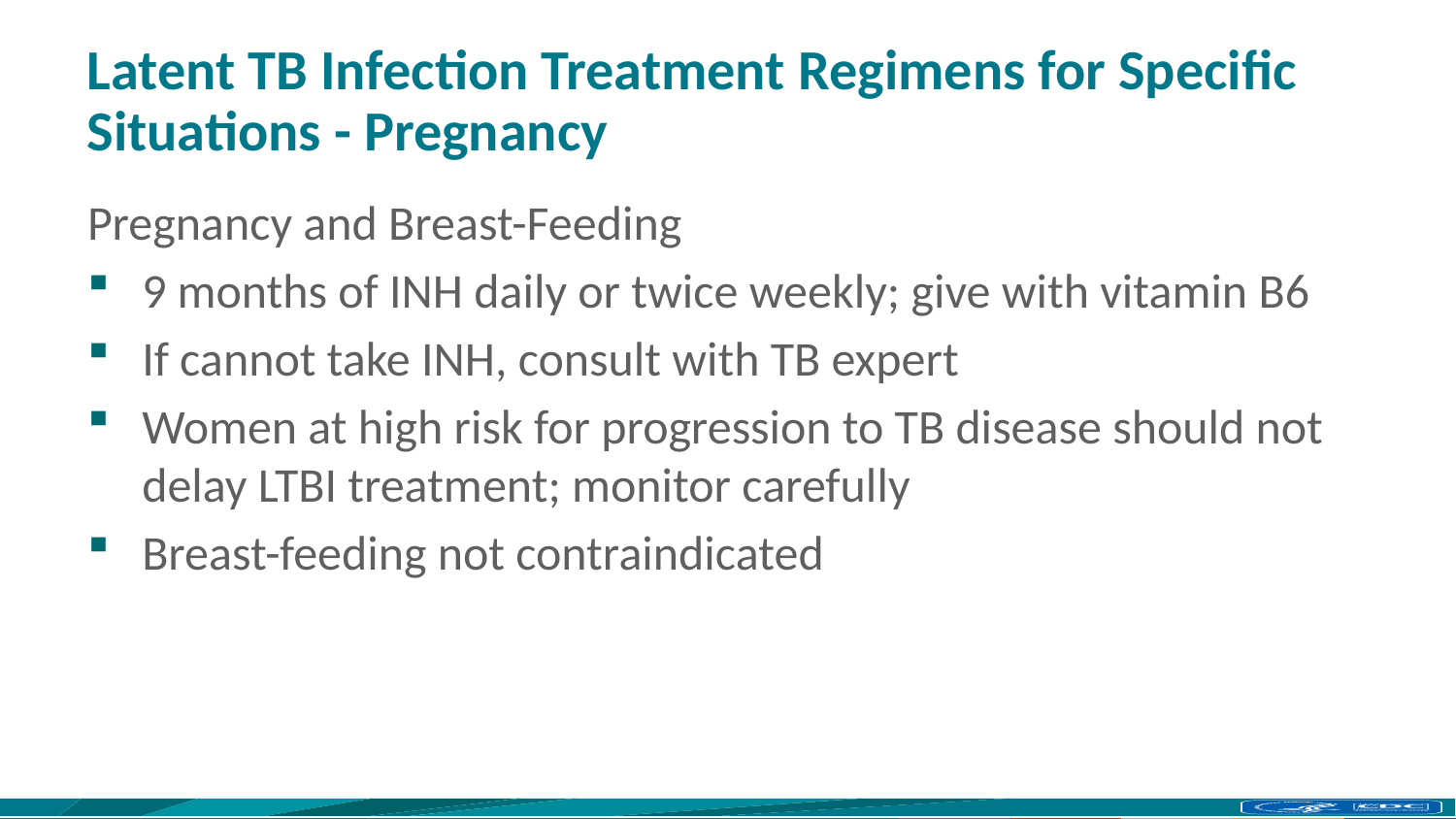

# Latent TB Infection Treatment Regimens for Specific Situations - Pregnancy
Pregnancy and Breast-Feeding
9 months of INH daily or twice weekly; give with vitamin B6
If cannot take INH, consult with TB expert
Women at high risk for progression to TB disease should not delay LTBI treatment; monitor carefully
Breast-feeding not contraindicated